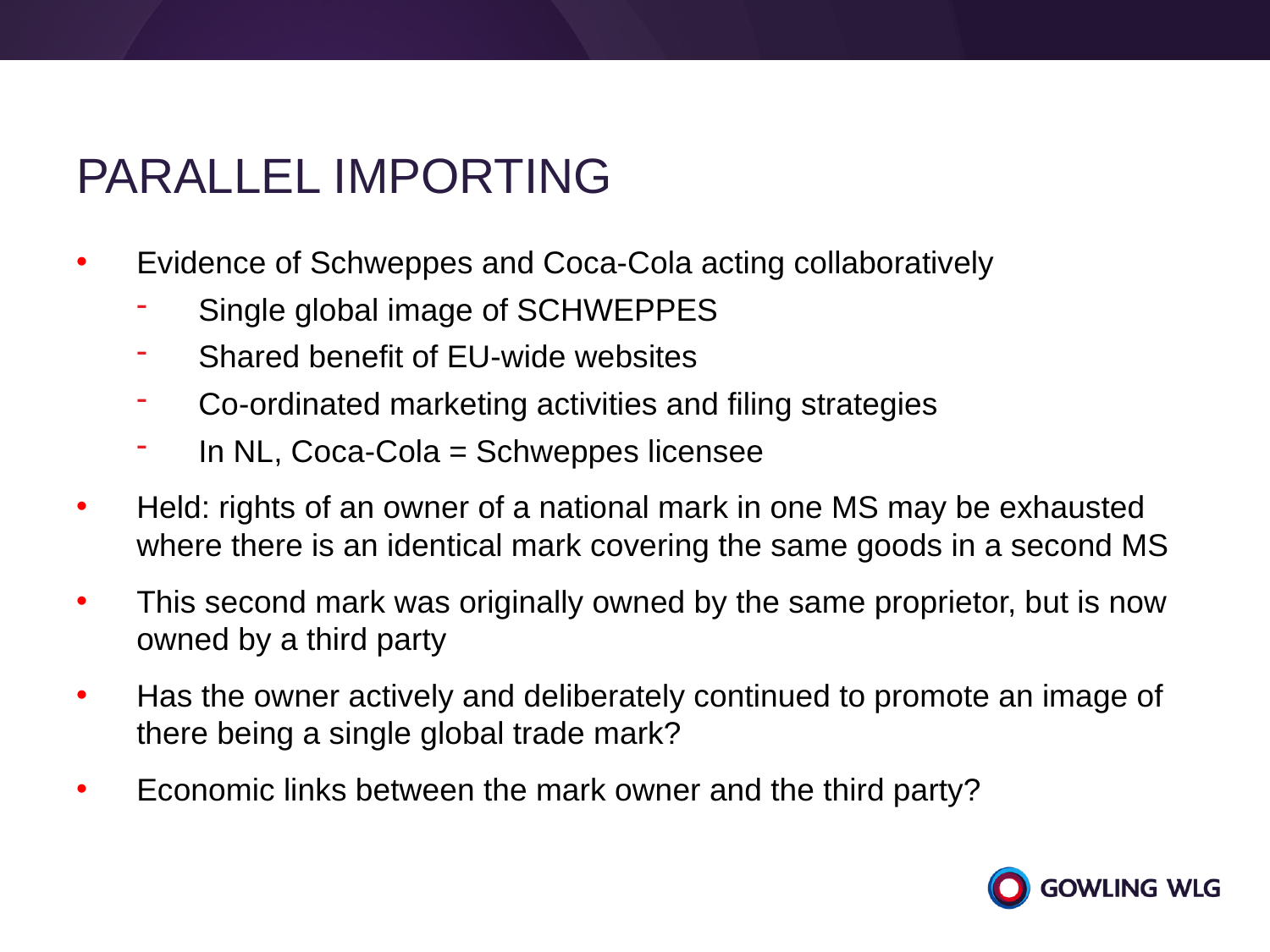

# Parallel importing
Evidence of Schweppes and Coca-Cola acting collaboratively
Single global image of SCHWEPPES
Shared benefit of EU-wide websites
Co-ordinated marketing activities and filing strategies
In NL, Coca-Cola = Schweppes licensee
Held: rights of an owner of a national mark in one MS may be exhausted where there is an identical mark covering the same goods in a second MS
This second mark was originally owned by the same proprietor, but is now owned by a third party
Has the owner actively and deliberately continued to promote an image of there being a single global trade mark?
Economic links between the mark owner and the third party?